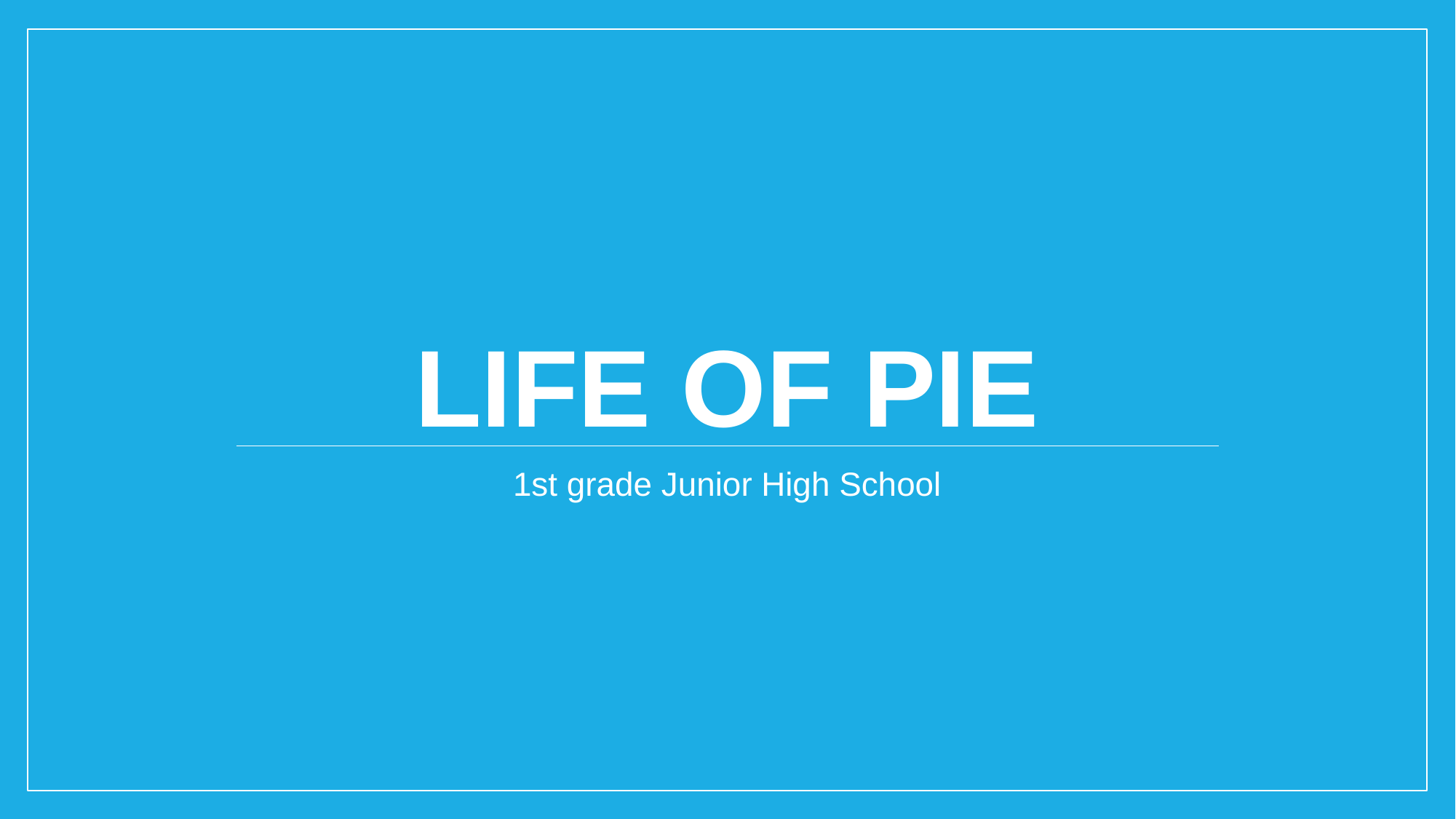

# Life of pie
1st grade Junior High School